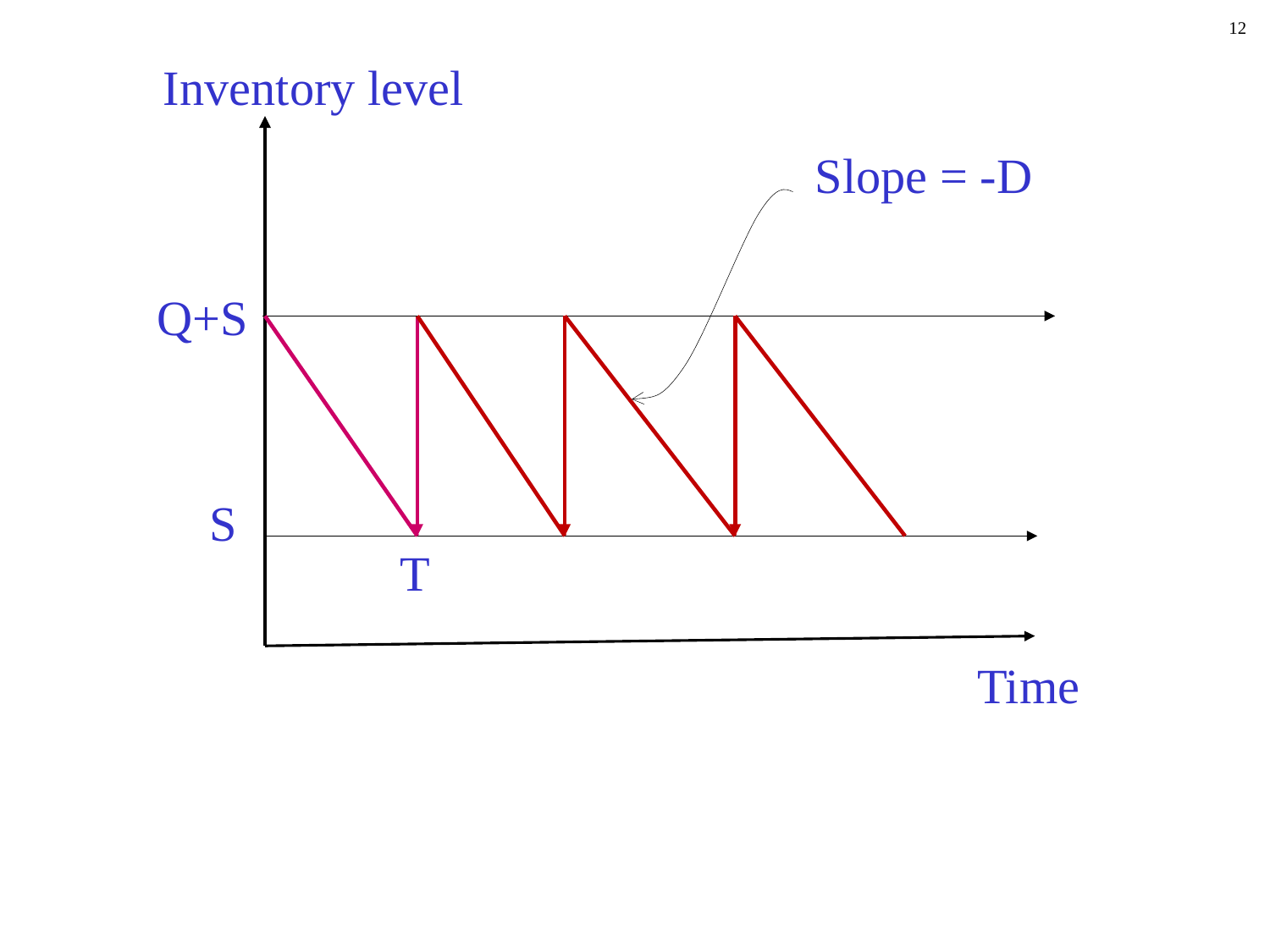

12
Inventory level
Slope = -D

Q+S
S
T
Time